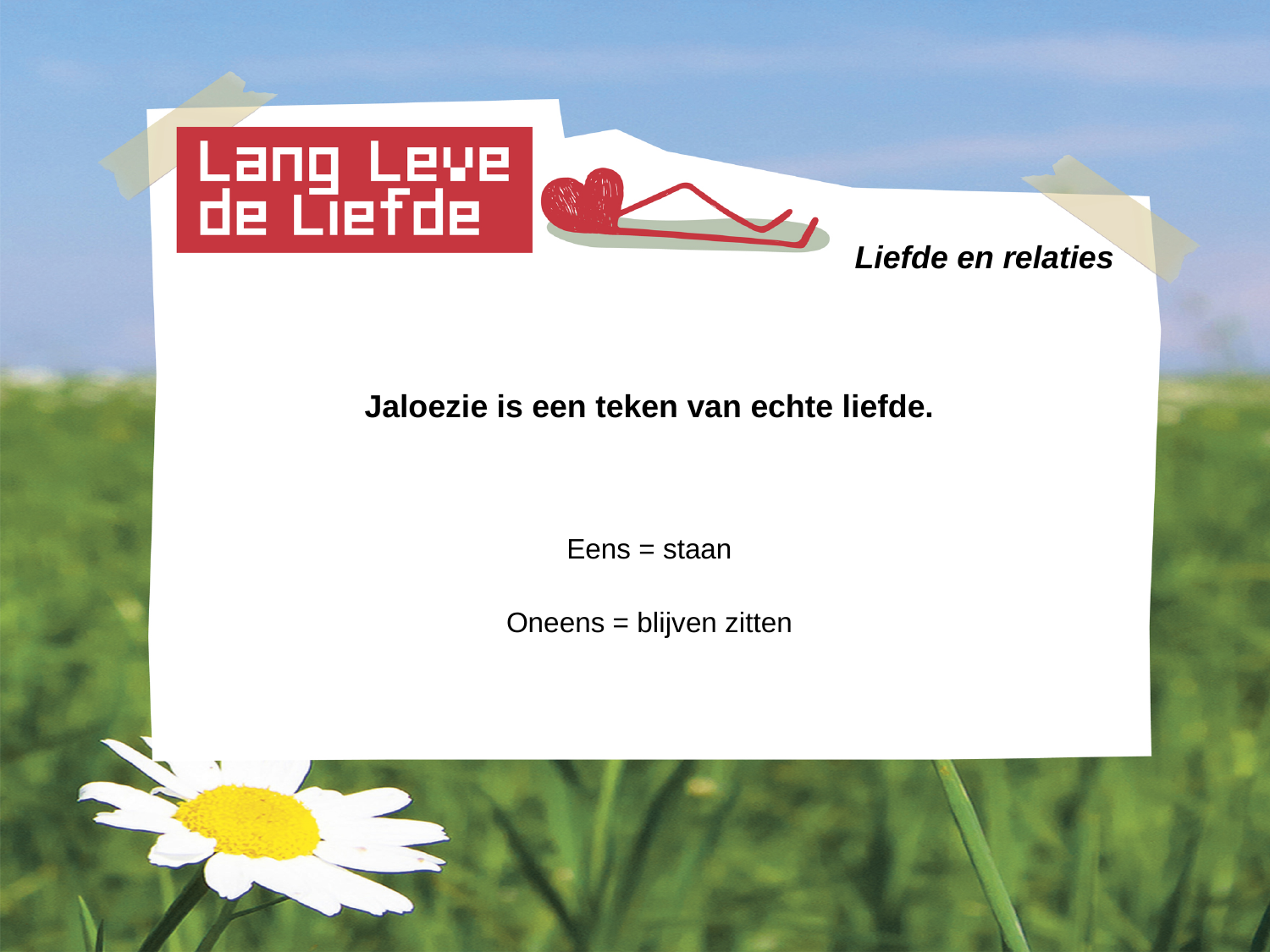

# Liefde en relaties

Jaloezie is een teken van echte liefde.
Eens = staan
Oneens = blijven zitten